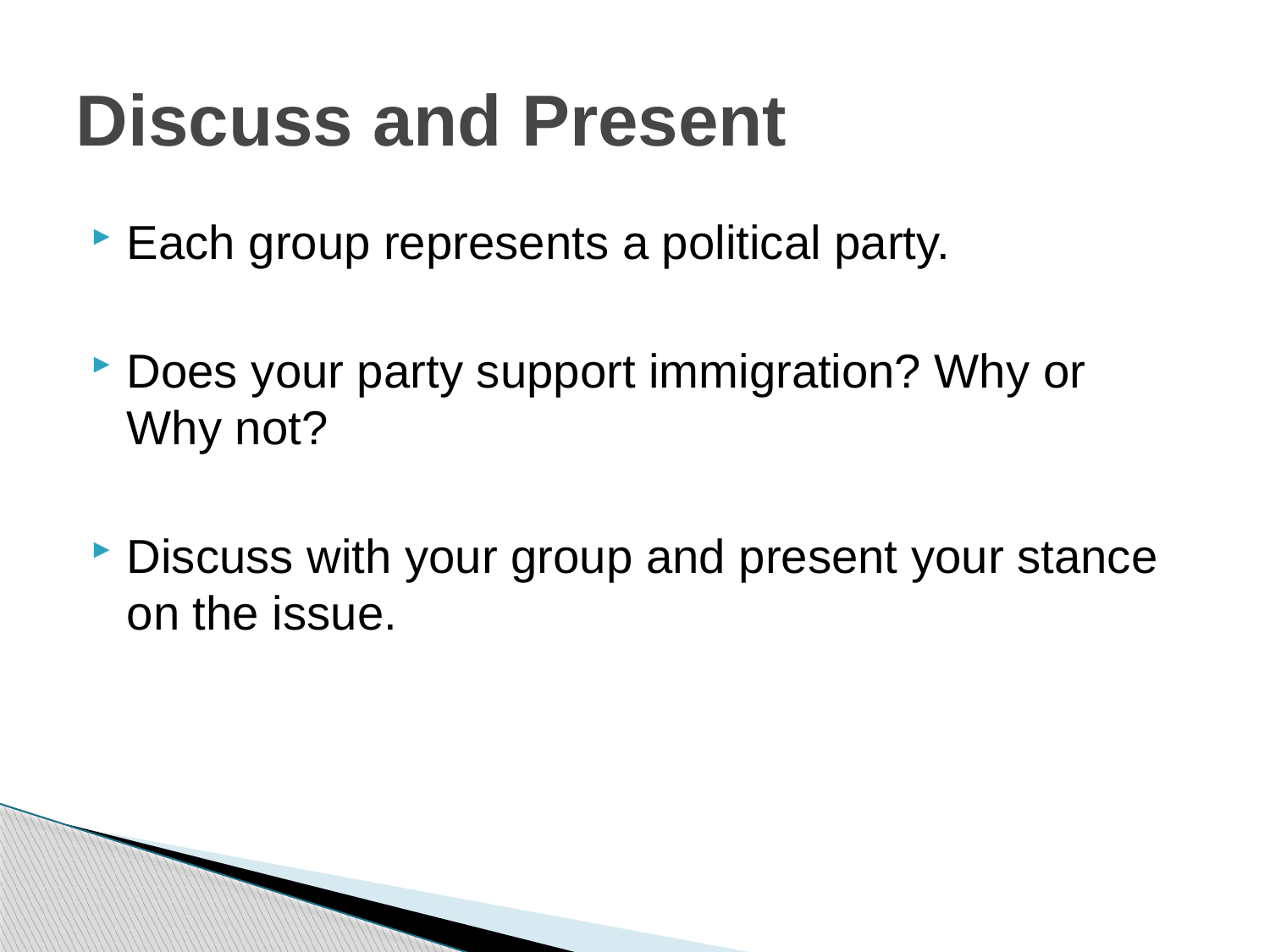

# Discuss and Present
Each group represents a political party.

Does your party support immigration? Why or Why not?

Discuss with your group and present your stance on the issue.